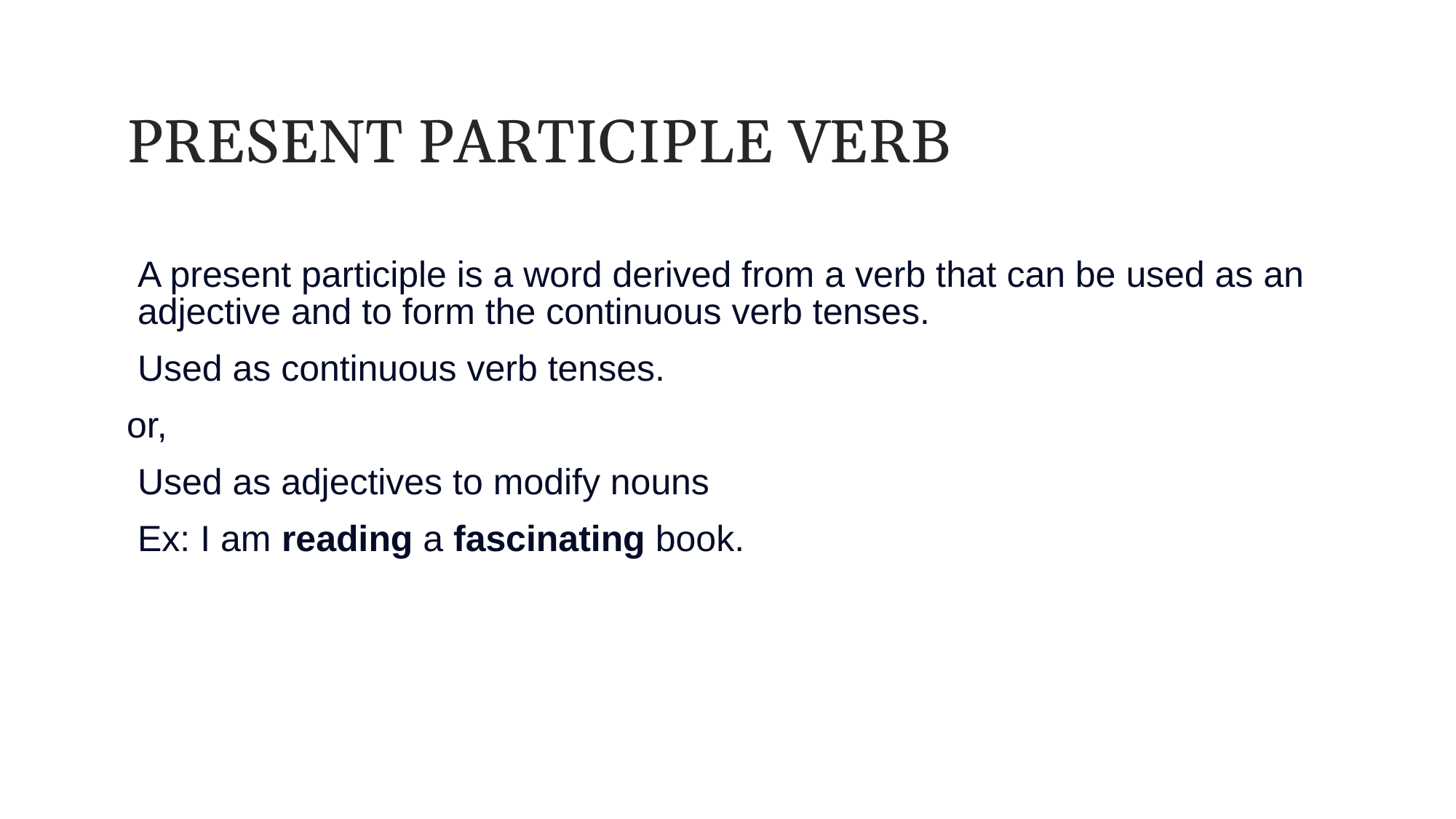

Present Participle Verb
A present participle is a word derived from a verb that can be used as an adjective and to form the continuous verb tenses.
Used as continuous verb tenses.
or,
Used as adjectives to modify nouns
Ex: I am reading a fascinating book.